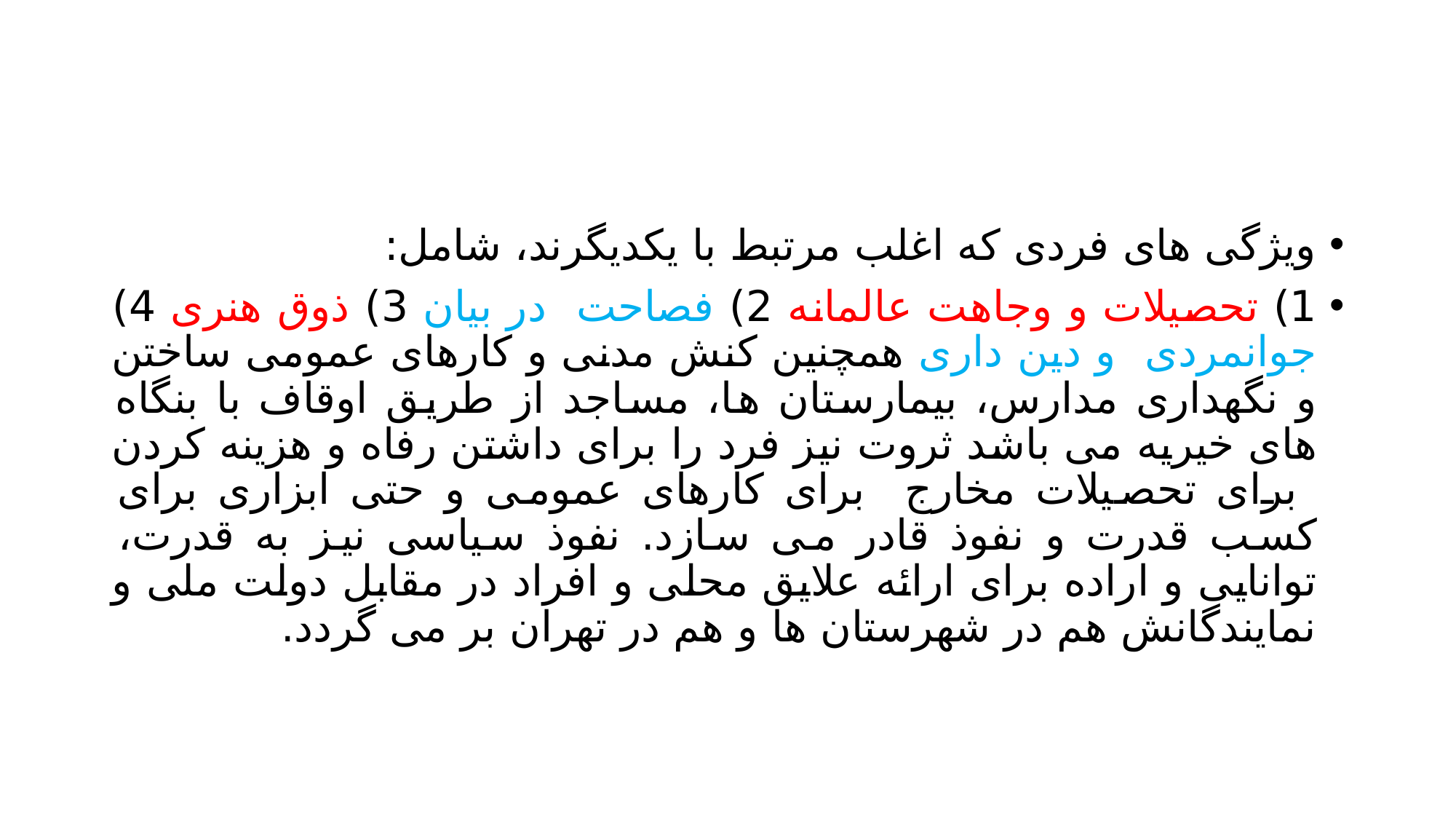

#
ویژگی های فردی که اغلب مرتبط با یکدیگرند، شامل:
1) تحصیلات و وجاهت عالمانه 2) فصاحت  در بیان 3) ذوق هنری 4) جوانمردی  و دین داری همچنین کنش مدنی و کارهای عمومی ساختن و نگهداری مدارس، بیمارستان ها، مساجد از طریق اوقاف با بنگاه های خیریه می باشد ثروت نیز فرد را برای داشتن رفاه و هزینه کردن  برای تحصیلات مخارج  برای کارهای عمومی و حتی ابزاری برای کسب قدرت و نفوذ قادر می سازد. نفوذ سیاسی نیز به قدرت، توانایی و اراده برای ارائه علایق محلی و افراد در مقابل دولت ملی و نمایندگانش هم در شهرستان ها و هم در تهران بر می گردد.